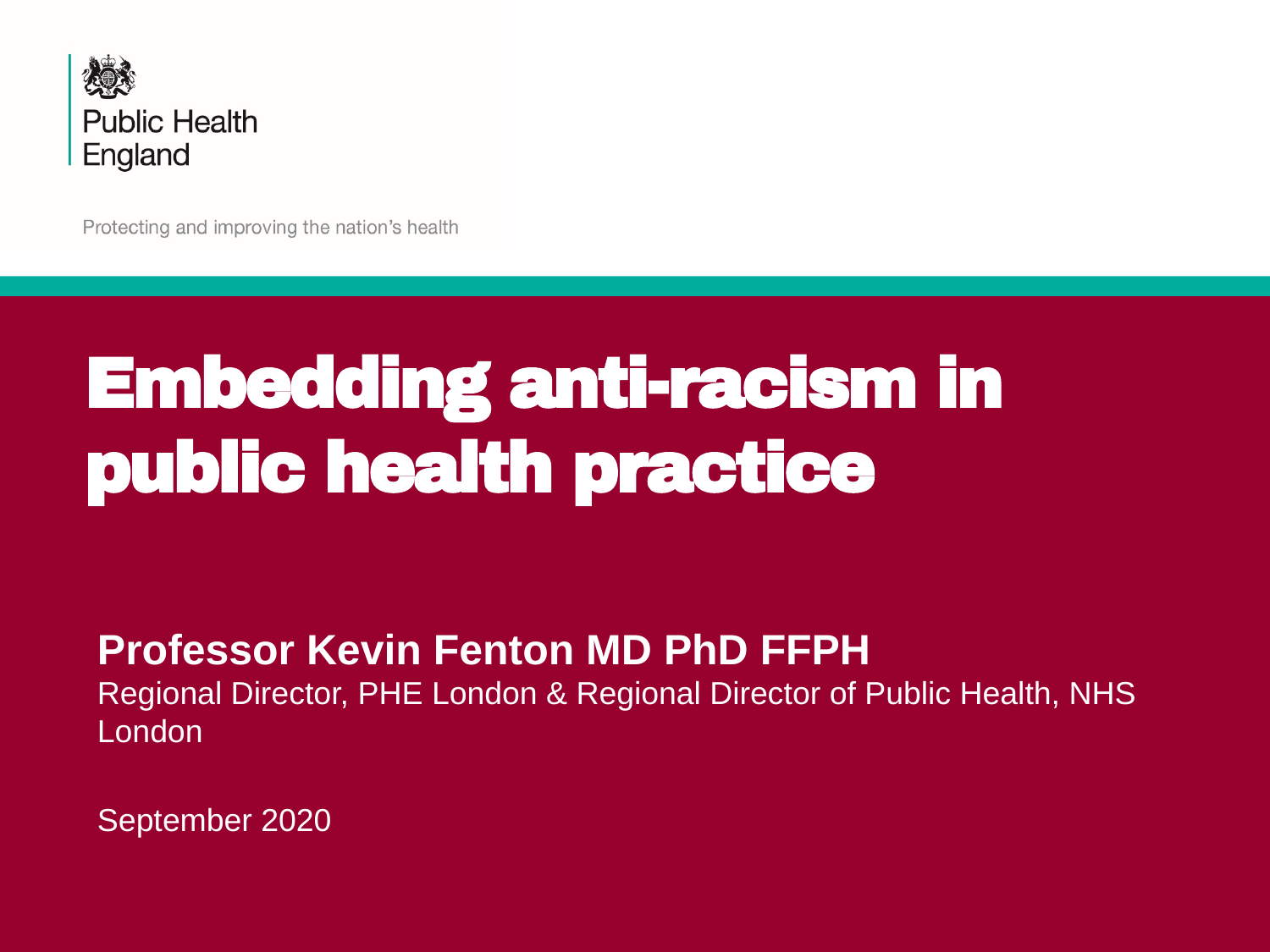

# Embedding anti-racism in public health practice
Professor Kevin Fenton MD PhD FFPH
Regional Director, PHE London & Regional Director of Public Health, NHS London

September 2020